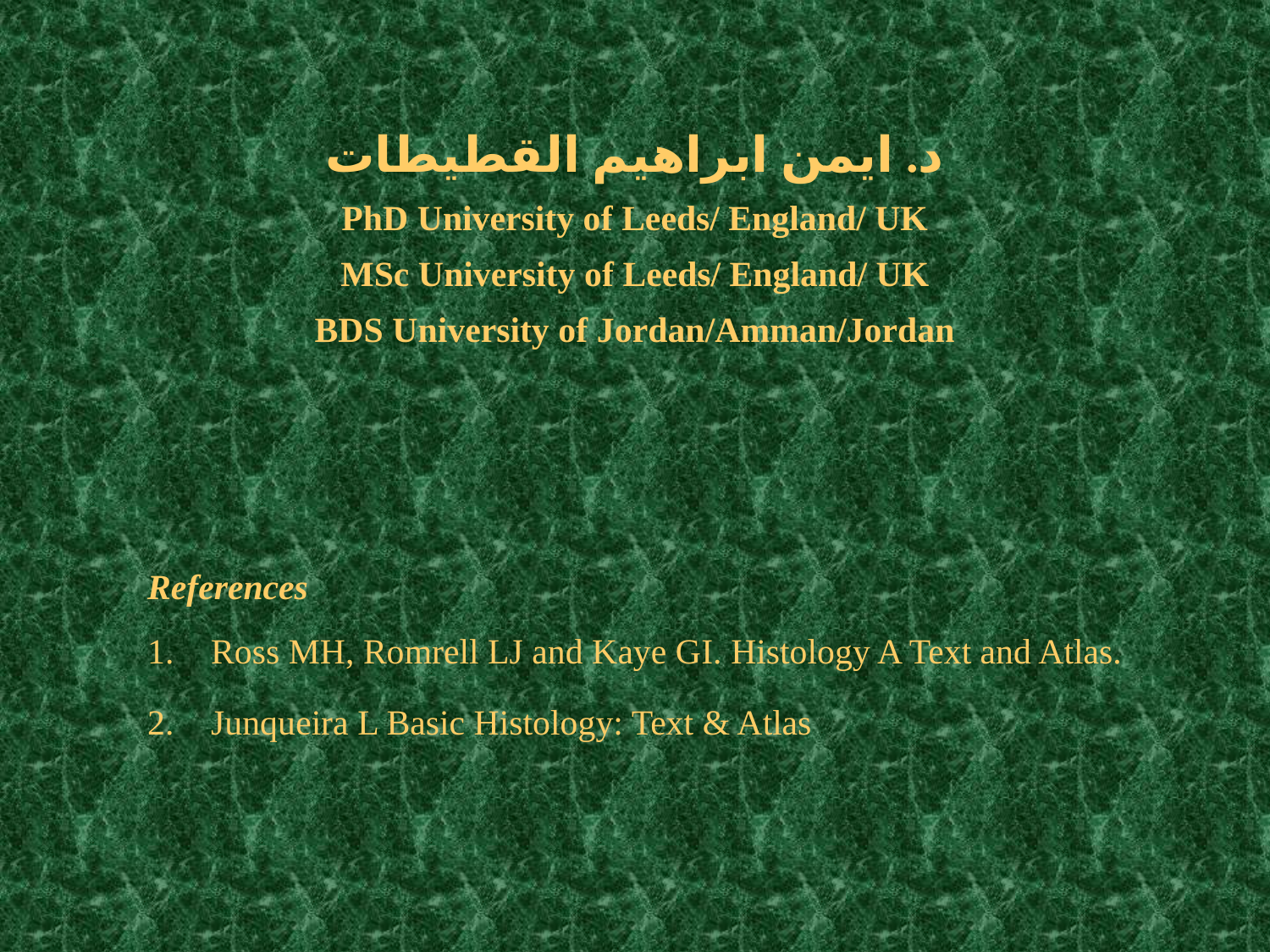

د. ايمن ابراهيم القطيطات
PhD University of Leeds/ England/ UK
MSc University of Leeds/ England/ UK
BDS University of Jordan/Amman/Jordan

References
Ross MH, Romrell LJ and Kaye GI. Histology A Text and Atlas.
Junqueira L Basic Histology: Text & Atlas